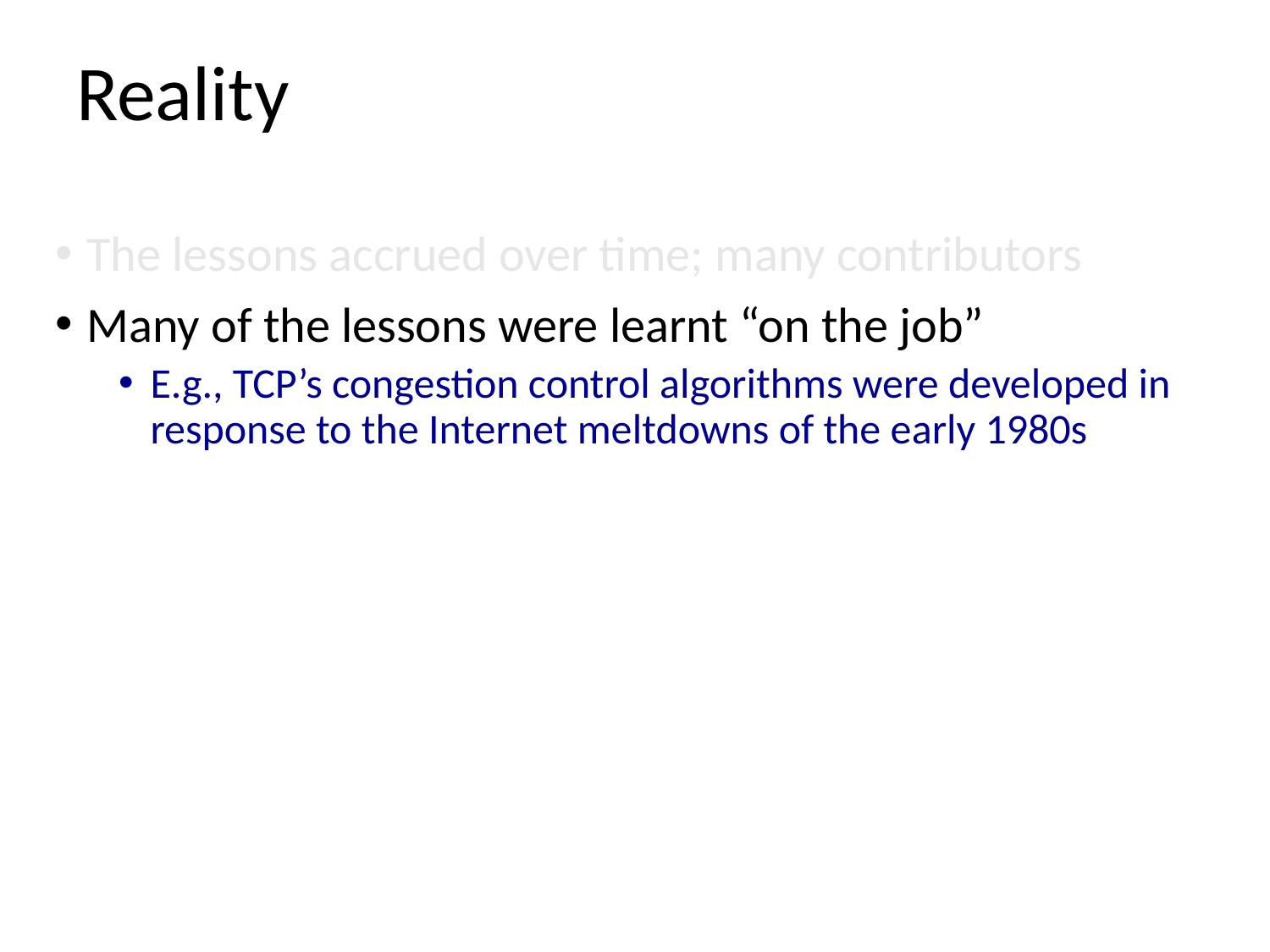

# Reality
The lessons accrued over time; many contributors
Many of the lessons were learnt “on the job”
E.g., TCP’s congestion control algorithms were developed in response to the Internet meltdowns of the early 1980s